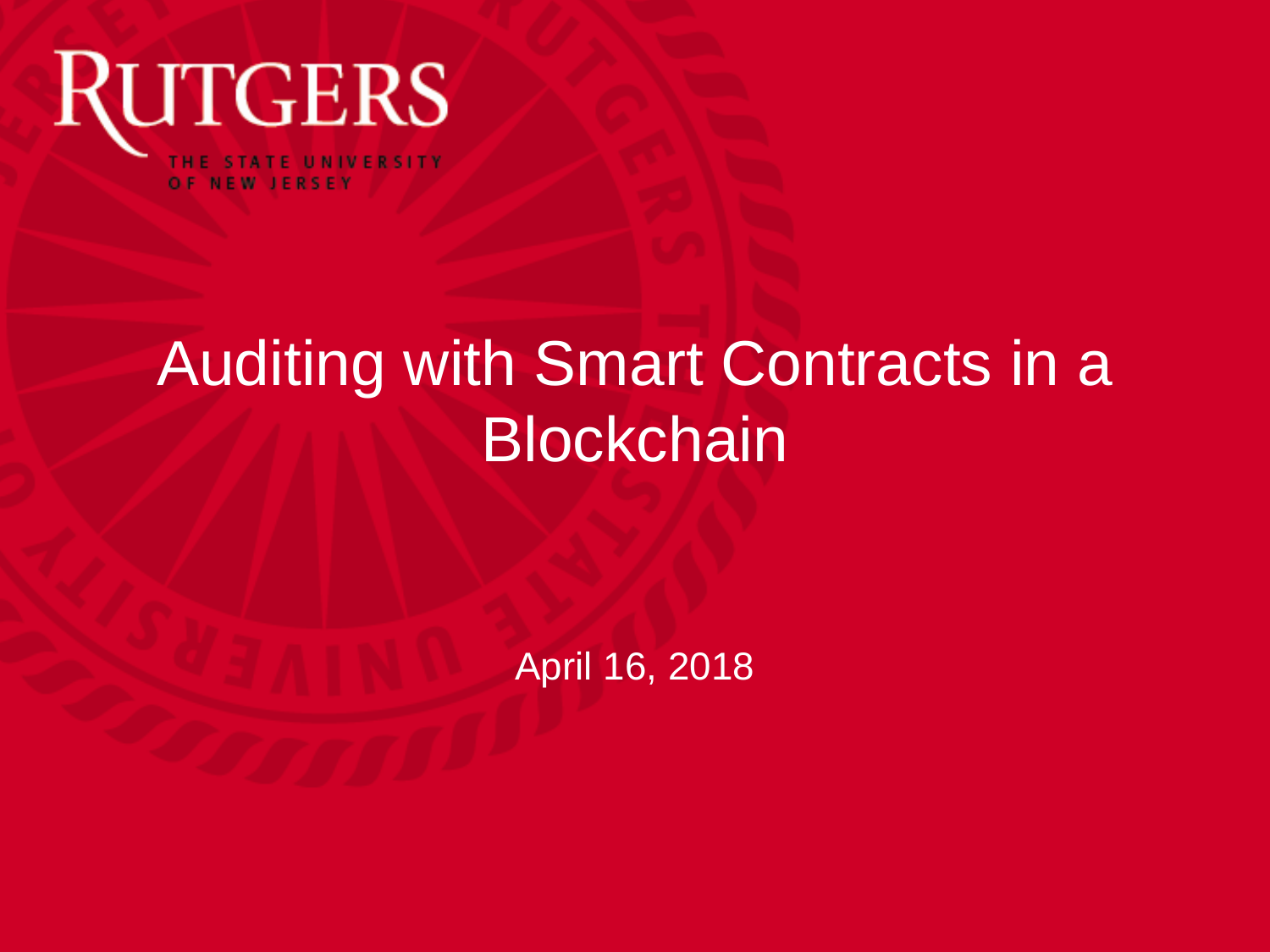

# Auditing with Smart Contracts in a Blockchain
April 16, 2018